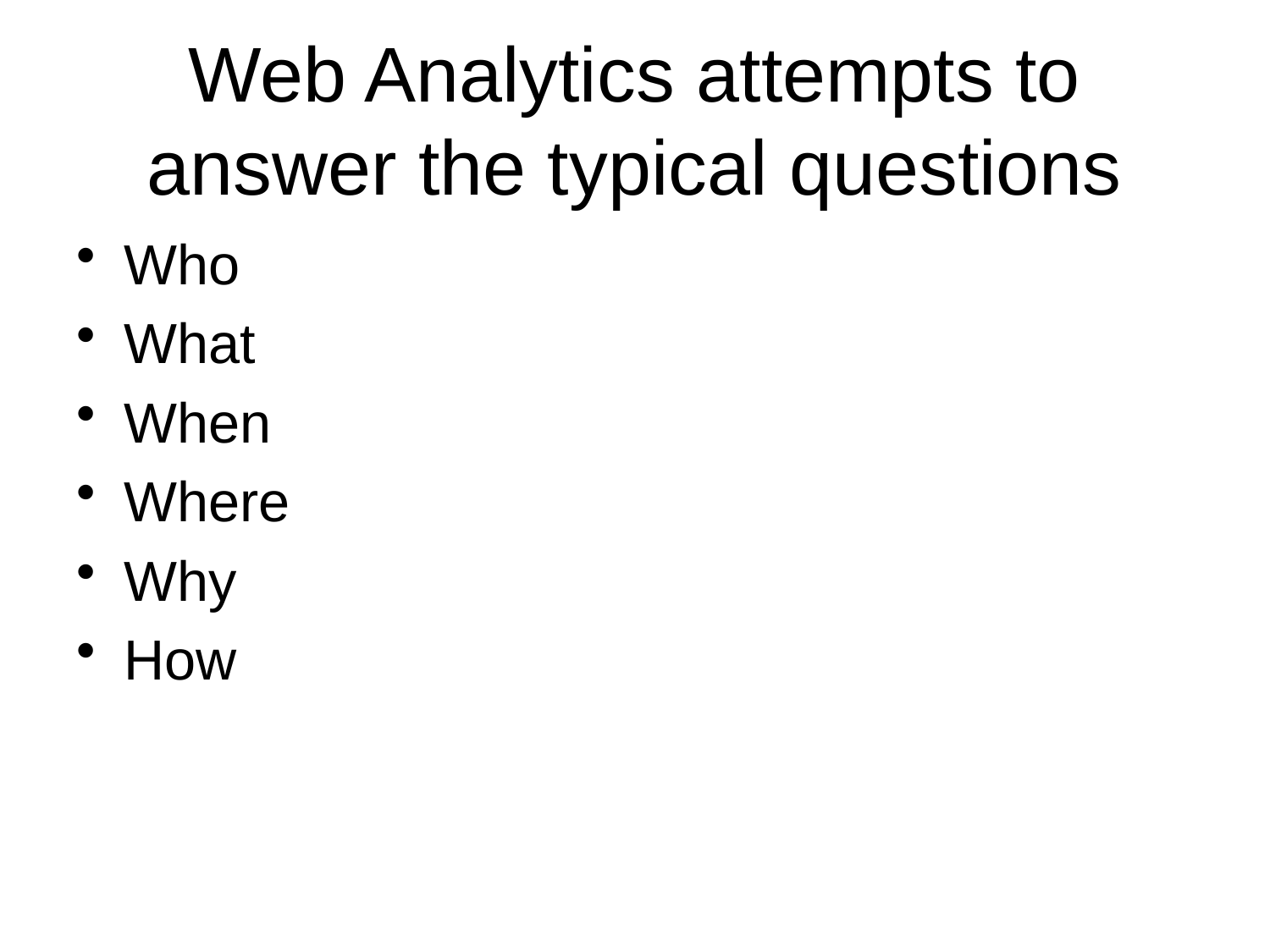

# Web Analytics attempts to answer the typical questions
Who
What
When
Where
Why
How